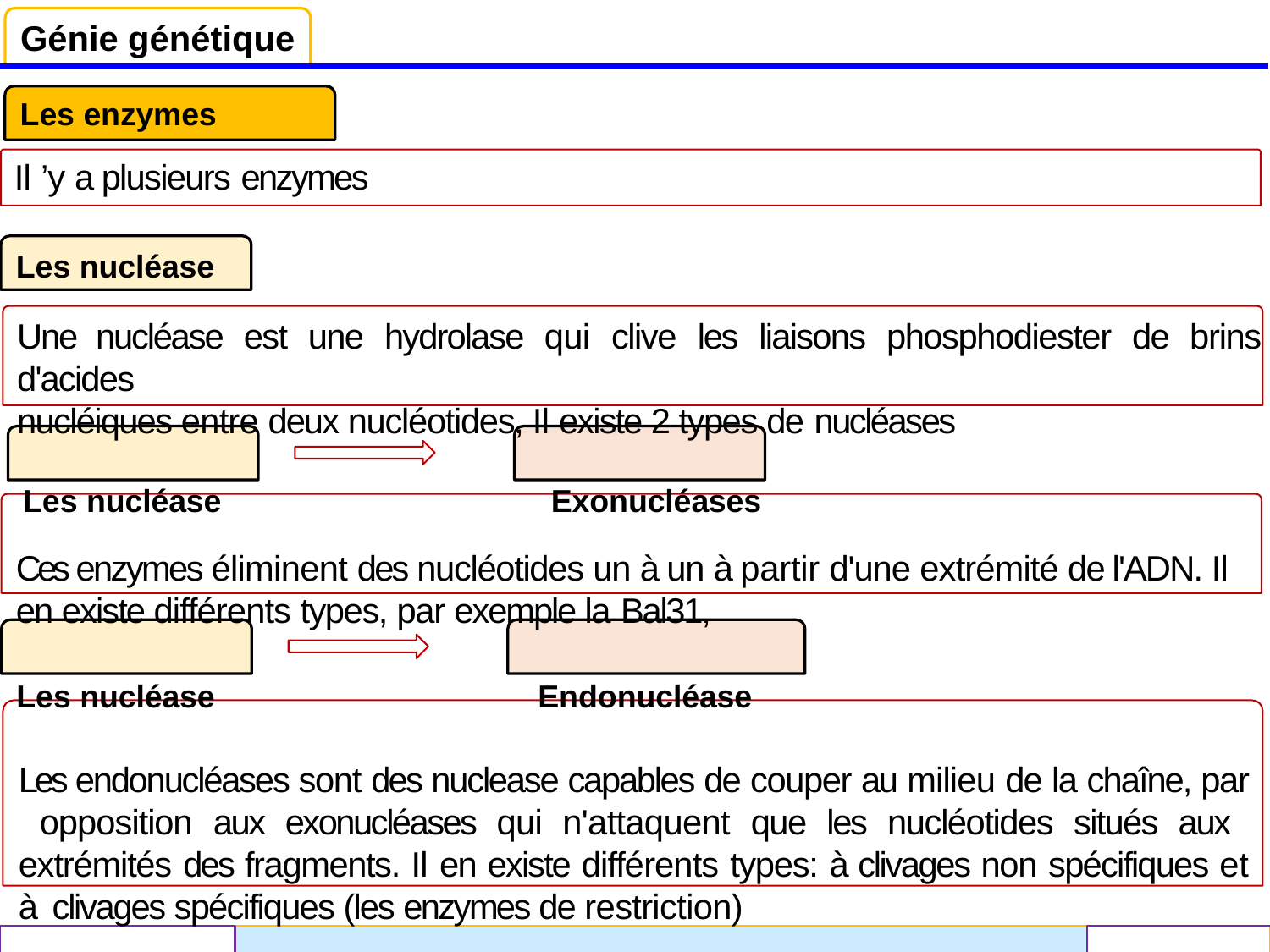

# Génie génétique

Les enzymes
Il ’y a plusieurs enzymes

Les nucléase
Une nucléase est une hydrolase qui clive les liaisons phosphodiester de brins d'acides
nucléiques entre deux nucléotides, Il existe 2 types de nucléases

Les nucléase	Exonucléases
Ces enzymes éliminent des nucléotides un à un à partir d'une extrémité de l'ADN. Il  en existe différents types, par exemple la Bal31,

Les nucléase	Endonucléase

Les endonucléases sont des nuclease capables de couper au milieu de la chaîne, par  opposition aux exonucléases qui n'attaquent que les nucléotides situés aux  extrémités des fragments. Il en existe différents types: à clivages non spécifiques et à  clivages spécifiques (les enzymes de restriction)